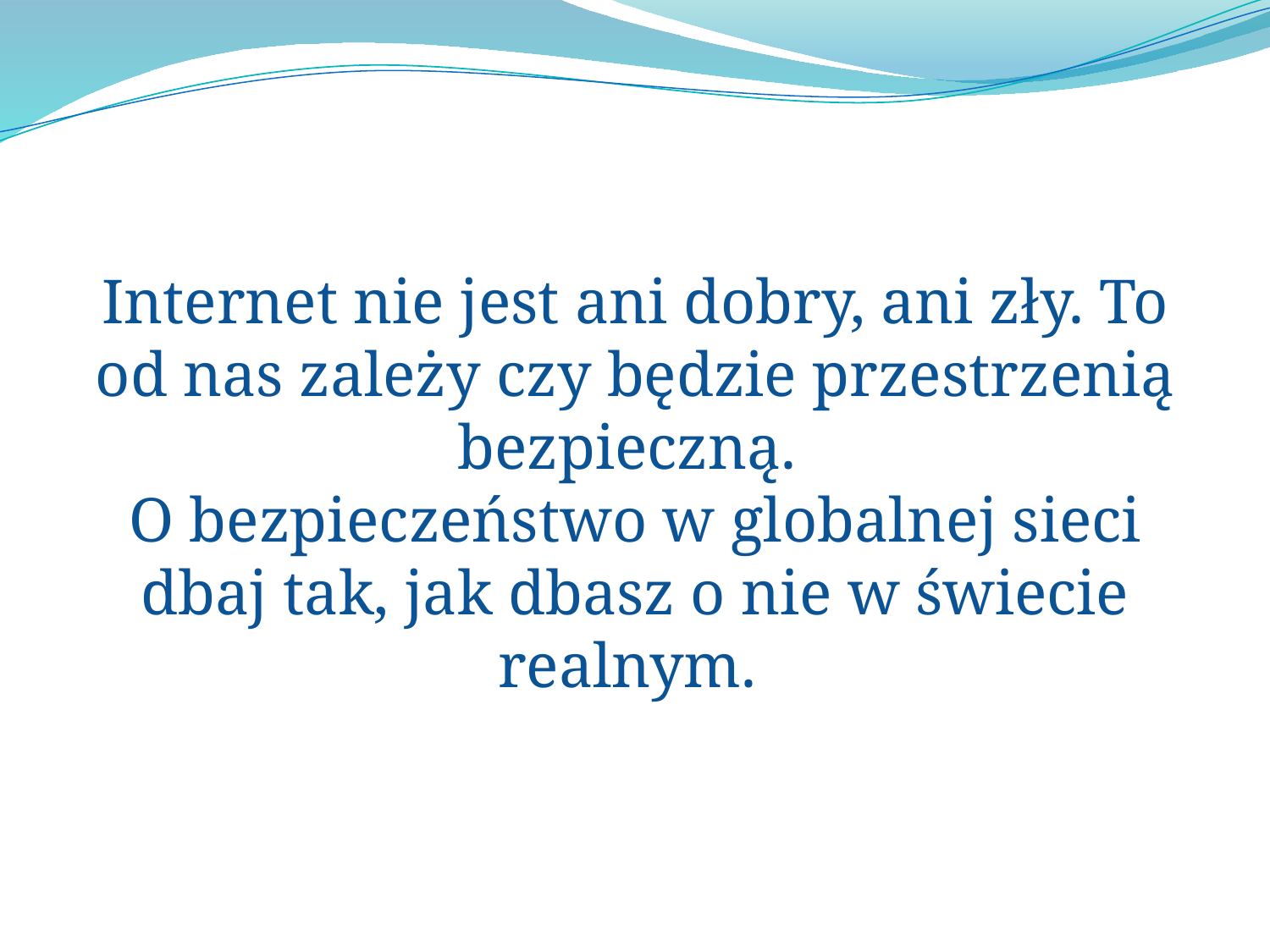

# Internet nie jest ani dobry, ani zły. To od nas zależy czy będzie przestrzenią bezpieczną. O bezpieczeństwo w globalnej sieci dbaj tak, jak dbasz o nie w świecie realnym.